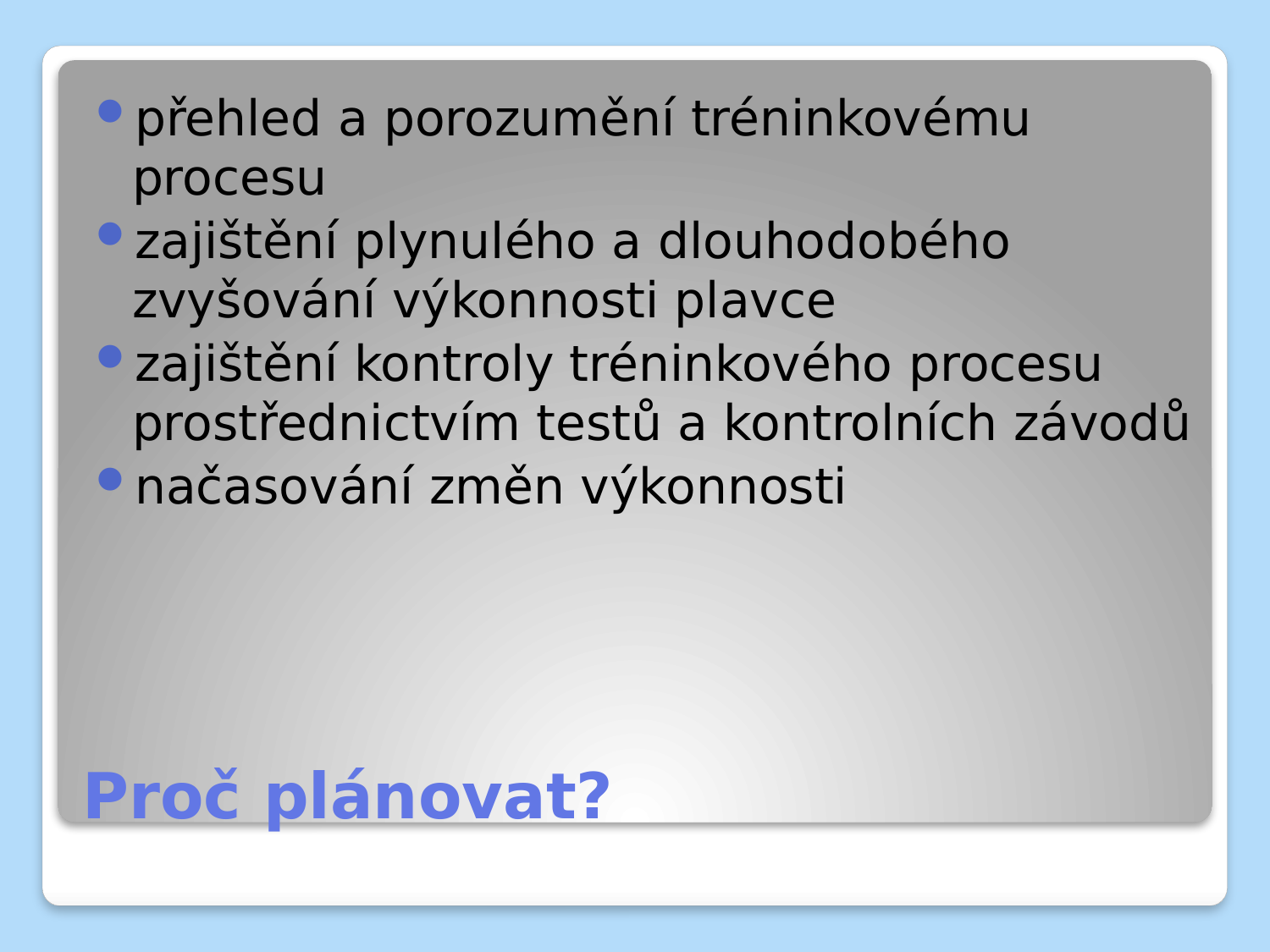

přehled a porozumění tréninkovému procesu
zajištění plynulého a dlouhodobého zvyšování výkonnosti plavce
zajištění kontroly tréninkového procesu prostřednictvím testů a kontrolních závodů
načasování změn výkonnosti
# Proč plánovat?